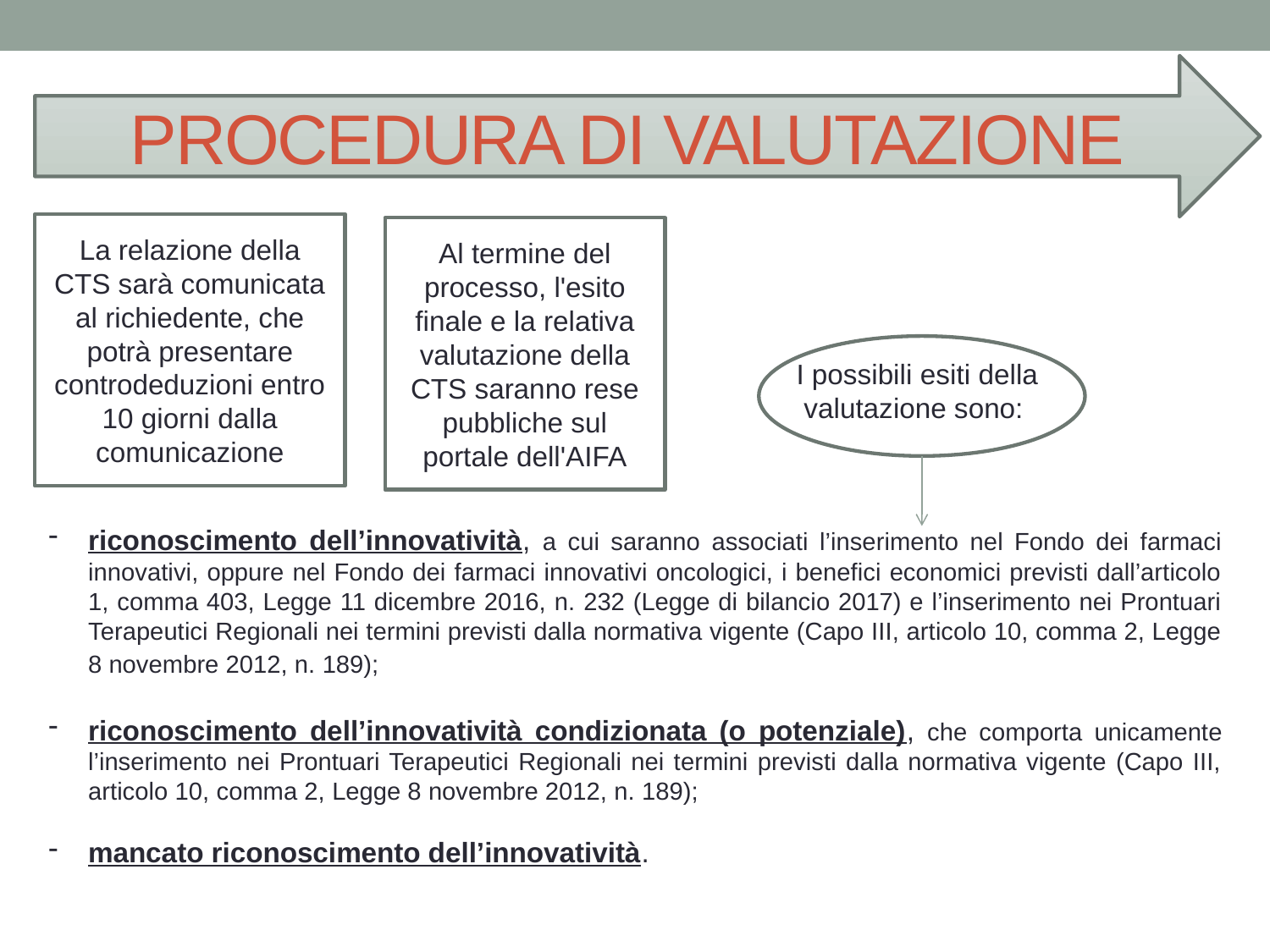

PROCEDURA DI VALUTAZIONE
# PROCEDURA DI VALUTAZIONE/2
La relazione della CTS sarà comunicata al richiedente, che potrà presentare controdeduzioni entro 10 giorni dalla comunicazione
Al termine del processo, l'esito finale e la relativa valutazione della CTS saranno rese pubbliche sul portale dell'AIFA

I possibili esiti della valutazione sono:
riconoscimento dell’innovatività, a cui saranno associati l’inserimento nel Fondo dei farmaci innovativi, oppure nel Fondo dei farmaci innovativi oncologici, i benefici economici previsti dall’articolo 1, comma 403, Legge 11 dicembre 2016, n. 232 (Legge di bilancio 2017) e l’inserimento nei Prontuari Terapeutici Regionali nei termini previsti dalla normativa vigente (Capo III, articolo 10, comma 2, Legge 8 novembre 2012, n. 189);

riconoscimento dell’innovatività condizionata (o potenziale), che comporta unicamente l’inserimento nei Prontuari Terapeutici Regionali nei termini previsti dalla normativa vigente (Capo III, articolo 10, comma 2, Legge 8 novembre 2012, n. 189);

mancato riconoscimento dell’innovatività.